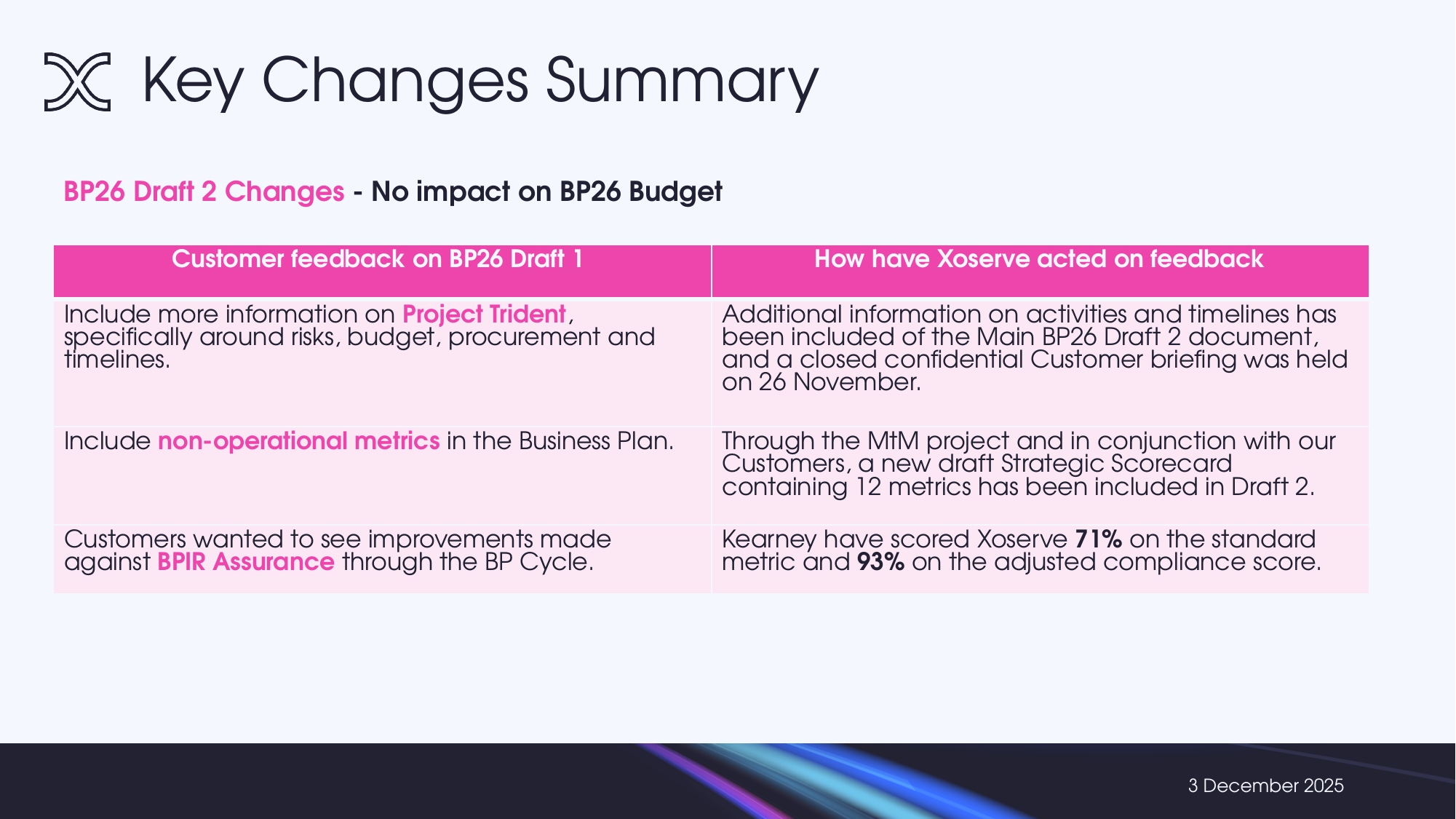

# Key Changes Summary
BP26 Draft 2 Changes - No impact on BP26 Budget
| Customer feedback on BP26 Draft 1 | How have Xoserve acted on feedback |
| --- | --- |
| Include more information on Project Trident, specifically around risks, budget, procurement and timelines. | Additional information on activities and timelines has been included of the Main BP26 Draft 2 document, and a closed confidential Customer briefing was held on 26 November. |
| Include non-operational metrics in the Business Plan. | Through the MtM project and in conjunction with our Customers, a new draft Strategic Scorecard containing 12 metrics has been included in Draft 2. |
| Customers wanted to see improvements made against BPIR Assurance through the BP Cycle. | Kearney have scored Xoserve 71% on the standard metric and 93% on the adjusted compliance score. |
3 December 2025